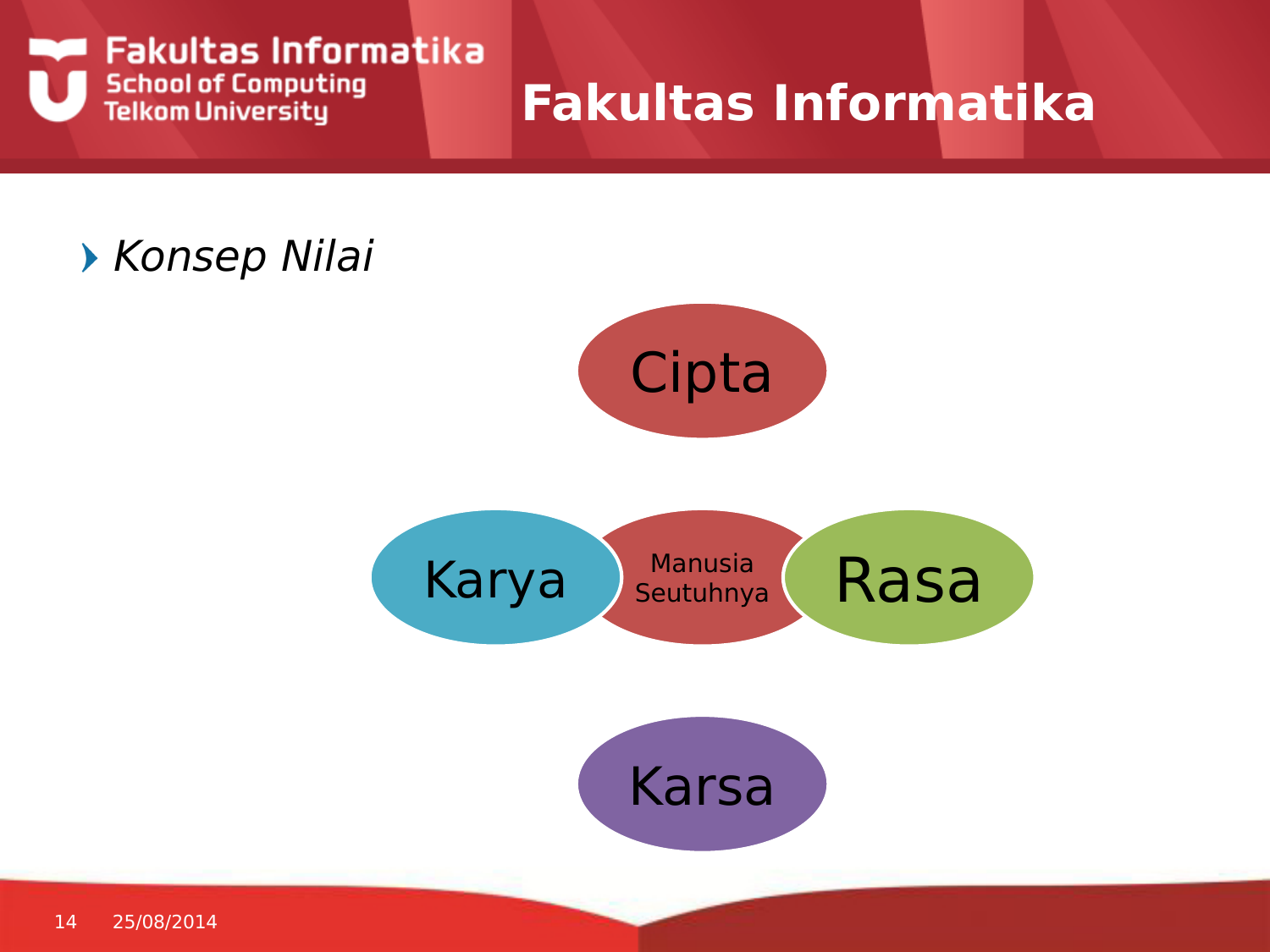

# Fakultas Informatika
 Konsep Nilai
Manusia Seutuhnya
Cipta
Rasa
Karsa
Karya
14
25/08/2014